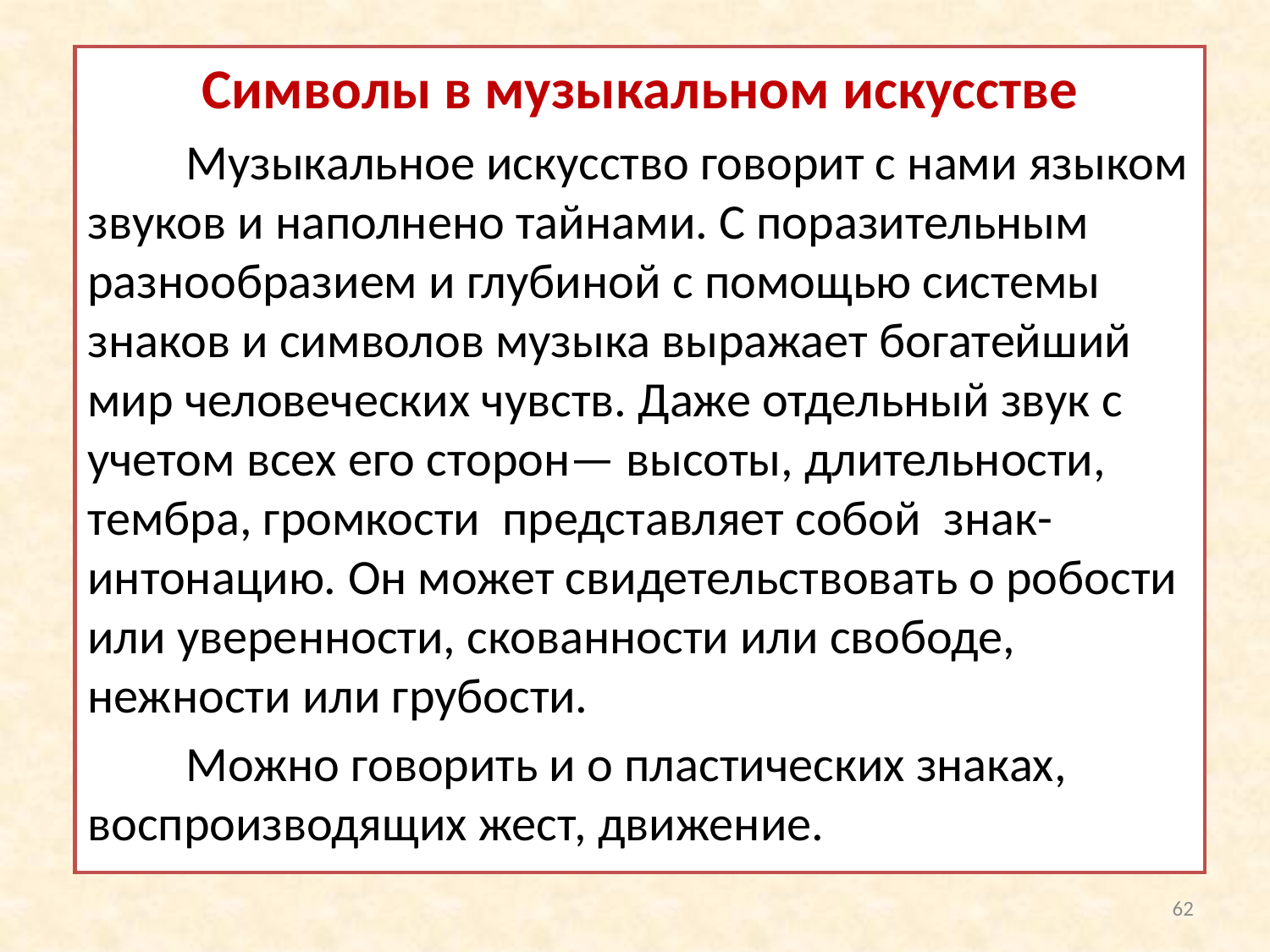

Символы в музыкальном искусстве
Музыкальное искусство говорит с нами языком звуков и наполнено тайнами. С поразительным разнообразием и глубиной с помощью системы знаков и символов музыка выражает богатейший мир человеческих чувств. Даже отдельный звук с учетом всех его сторон— высоты, длительности, тембра, громкости  представляет собой  знак-интонацию. Он может свидетельствовать о робости или уверенности, скованности или свободе, нежности или грубости.
Можно говорить и о пластических знаках, воспроизводящих жест, движение.
62